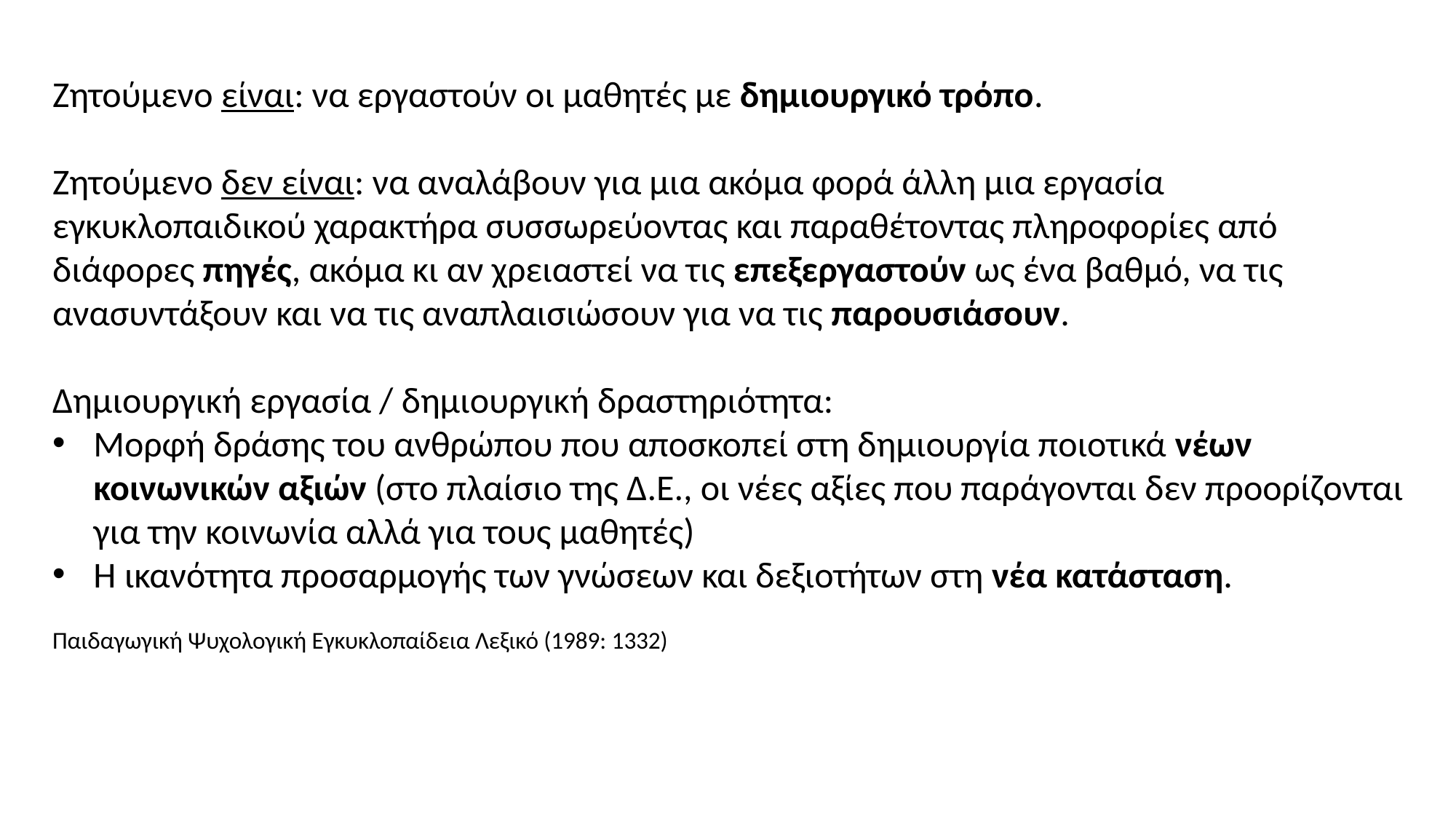

Ζητούμενο είναι: να εργαστούν οι μαθητές με δημιουργικό τρόπο.

Ζητούμενο δεν είναι: να αναλάβουν για μια ακόμα φορά άλλη μια εργασία εγκυκλοπαιδικού χαρακτήρα συσσωρεύοντας και παραθέτοντας πληροφορίες από διάφορες πηγές, ακόμα κι αν χρειαστεί να τις επεξεργαστούν ως ένα βαθμό, να τις ανασυντάξουν και να τις αναπλαισιώσουν για να τις παρουσιάσουν.

Δημιουργική εργασία / δημιουργική δραστηριότητα:
Μορφή δράσης του ανθρώπου που αποσκοπεί στη δημιουργία ποιοτικά νέων κοινωνικών αξιών (στο πλαίσιο της Δ.Ε., οι νέες αξίες που παράγονται δεν προορίζονται για την κοινωνία αλλά για τους μαθητές)
Η ικανότητα προσαρμογής των γνώσεων και δεξιοτήτων στη νέα κατάσταση.

Παιδαγωγική Ψυχολογική Εγκυκλοπαίδεια Λεξικό (1989: 1332)